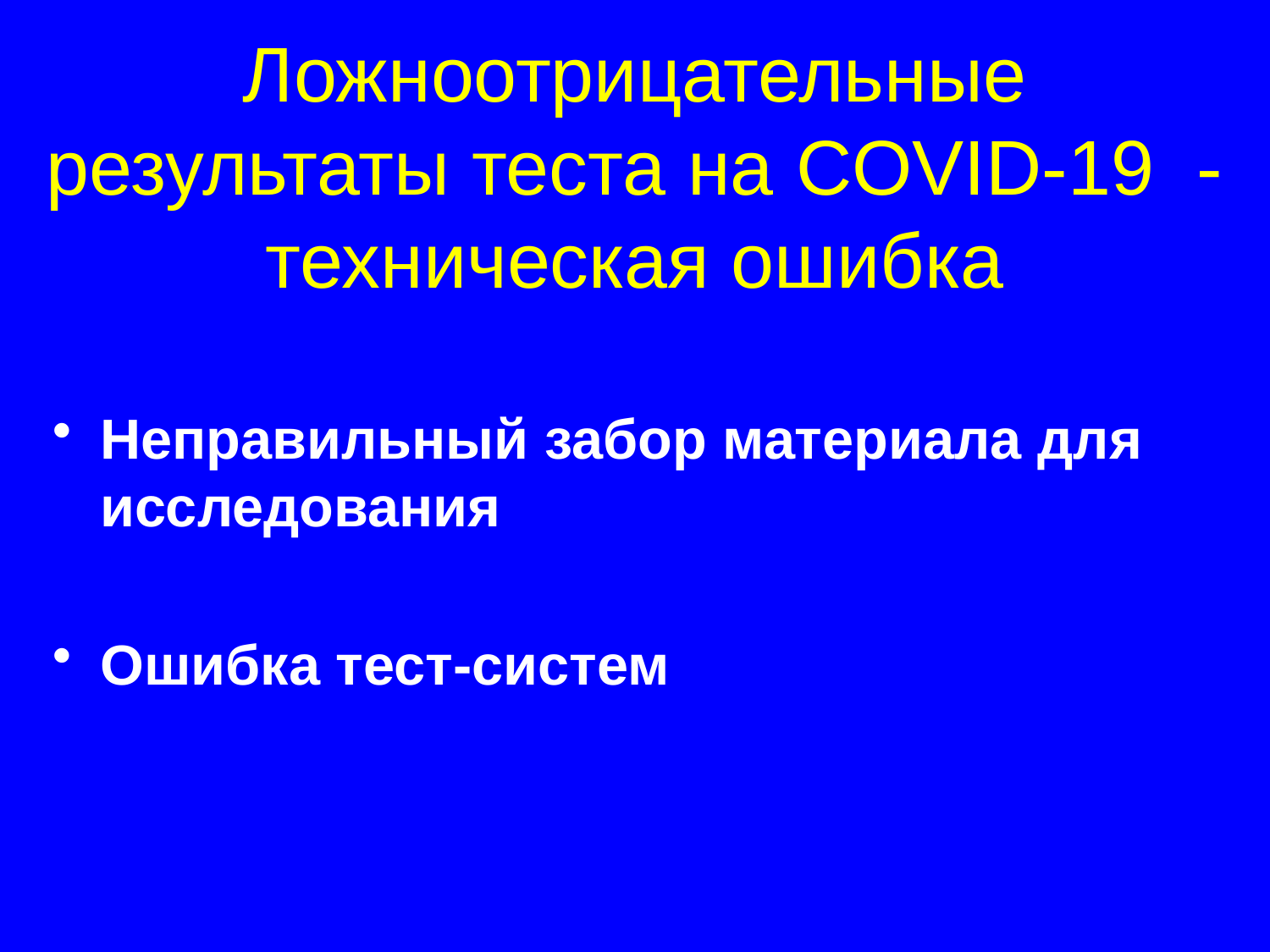

# Ложноотрицательные результаты теста на COVID-19  -техническая ошибка
Неправильный забор материала для исследования

Ошибка тест-систем